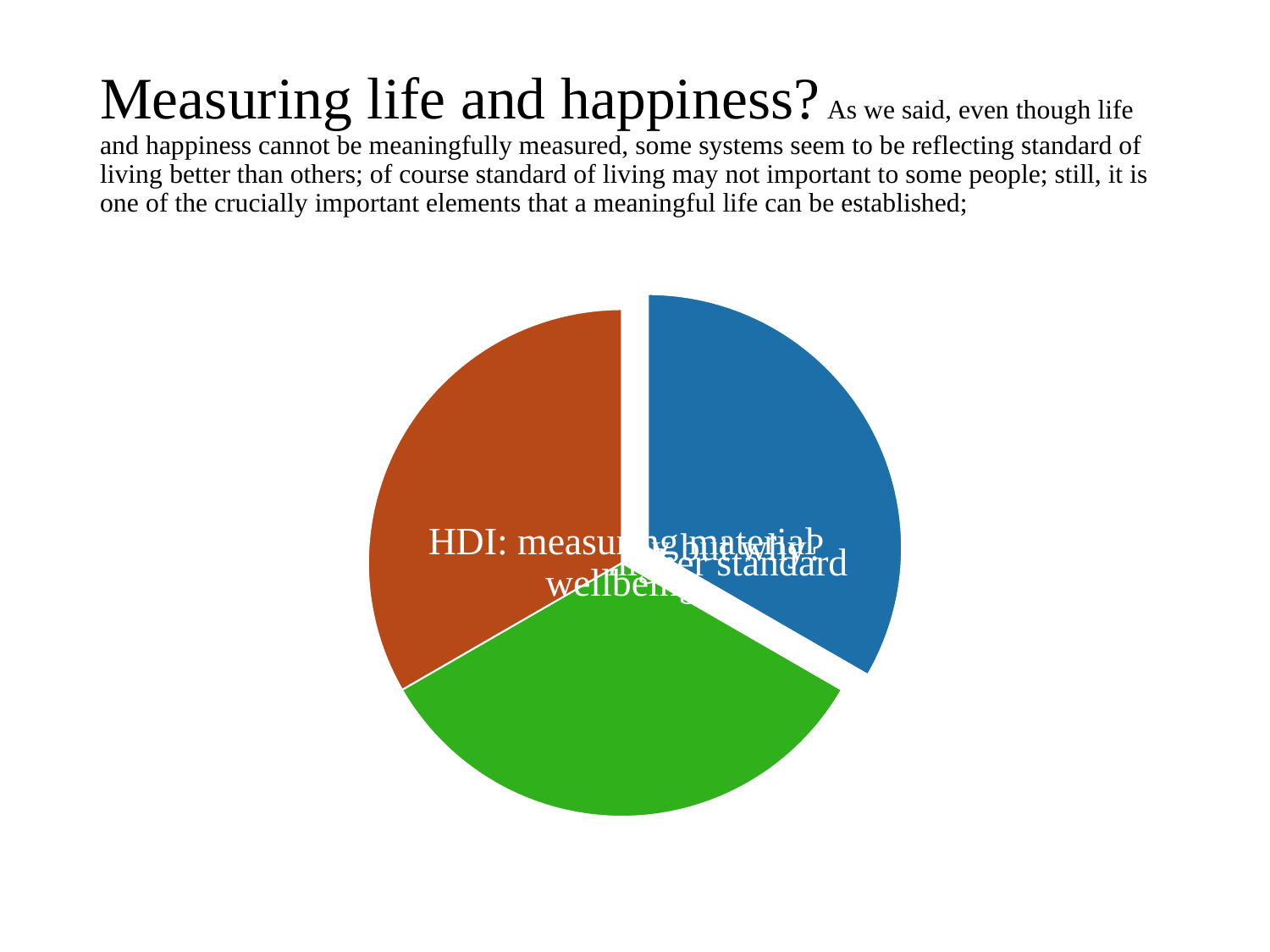

# Measuring life and happiness? As we said, even though life and happiness cannot be meaningfully measured, some systems seem to be reflecting standard of living better than others; of course standard of living may not important to some people; still, it is one of the crucially important elements that a meaningful life can be established;
GNH: happy but why?
BLI: an even higher standard
HDI: measuring material wellbeing